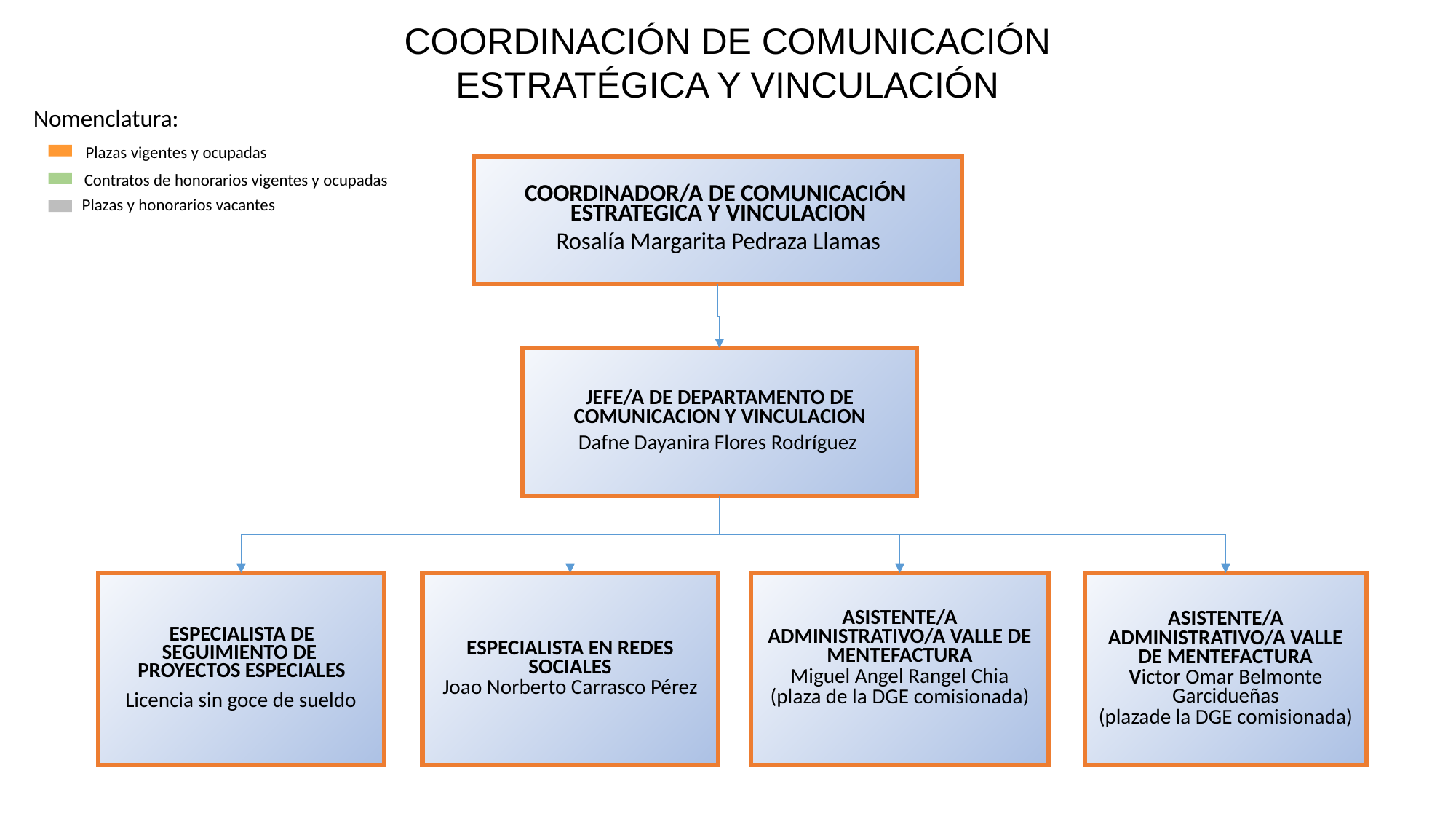

COORDINACIÓN DE COMUNICACIÓN ESTRATÉGICA Y VINCULACIÓN
Nomenclatura:
Plazas vigentes y ocupadas

Contratos de honorarios vigentes y ocupadas

Plazas y honorarios vacantes

COORDINADOR/A DE COMUNICACIÓN  ESTRATEGICA Y VINCULACION
Rosalía Margarita Pedraza Llamas
JEFE/A DE DEPARTAMENTO DE
COMUNICACION Y VINCULACION
Dafne Dayanira Flores Rodríguez
ASISTENTE/A ADMINISTRATIVO/A VALLE DE MENTEFACTURA
Victor Omar Belmonte Garcidueñas
(plazade la DGE comisionada)
ESPECIALISTA DE SEGUIMIENTO DE  PROYECTOS ESPECIALES
Licencia sin goce de sueldo
ESPECIALISTA EN REDES SOCIALES
Joao Norberto Carrasco Pérez
ASISTENTE/A ADMINISTRATIVO/A VALLE DE MENTEFACTURA
Miguel Angel Rangel Chia
(plaza de la DGE comisionada)